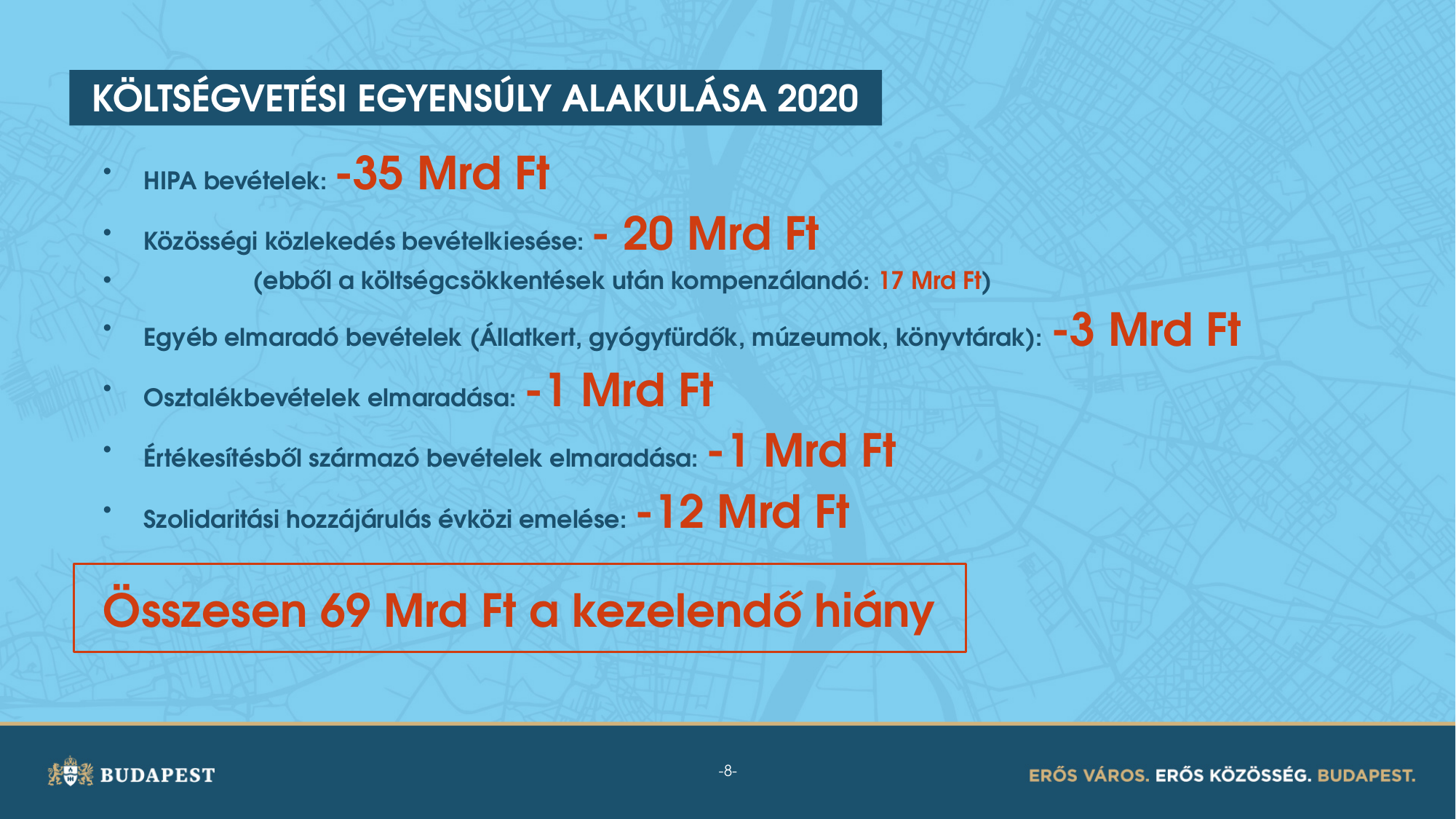

KÖLTSÉGVETÉSI EGYENSÚLY ALAKULÁSA 2020
HIPA bevételek: -35 Mrd Ft
Közösségi közlekedés bevételkiesése: - 20 Mrd Ft
	(ebből a költségcsökkentések után kompenzálandó: 17 Mrd Ft)
Egyéb elmaradó bevételek (Állatkert, gyógyfürdők, múzeumok, könyvtárak): -3 Mrd Ft
Osztalékbevételek elmaradása: -1 Mrd Ft
Értékesítésből származó bevételek elmaradása: -1 Mrd Ft
Szolidaritási hozzájárulás évközi emelése: -12 Mrd Ft

Összesen 69 Mrd Ft a kezelendő hiány

-8-